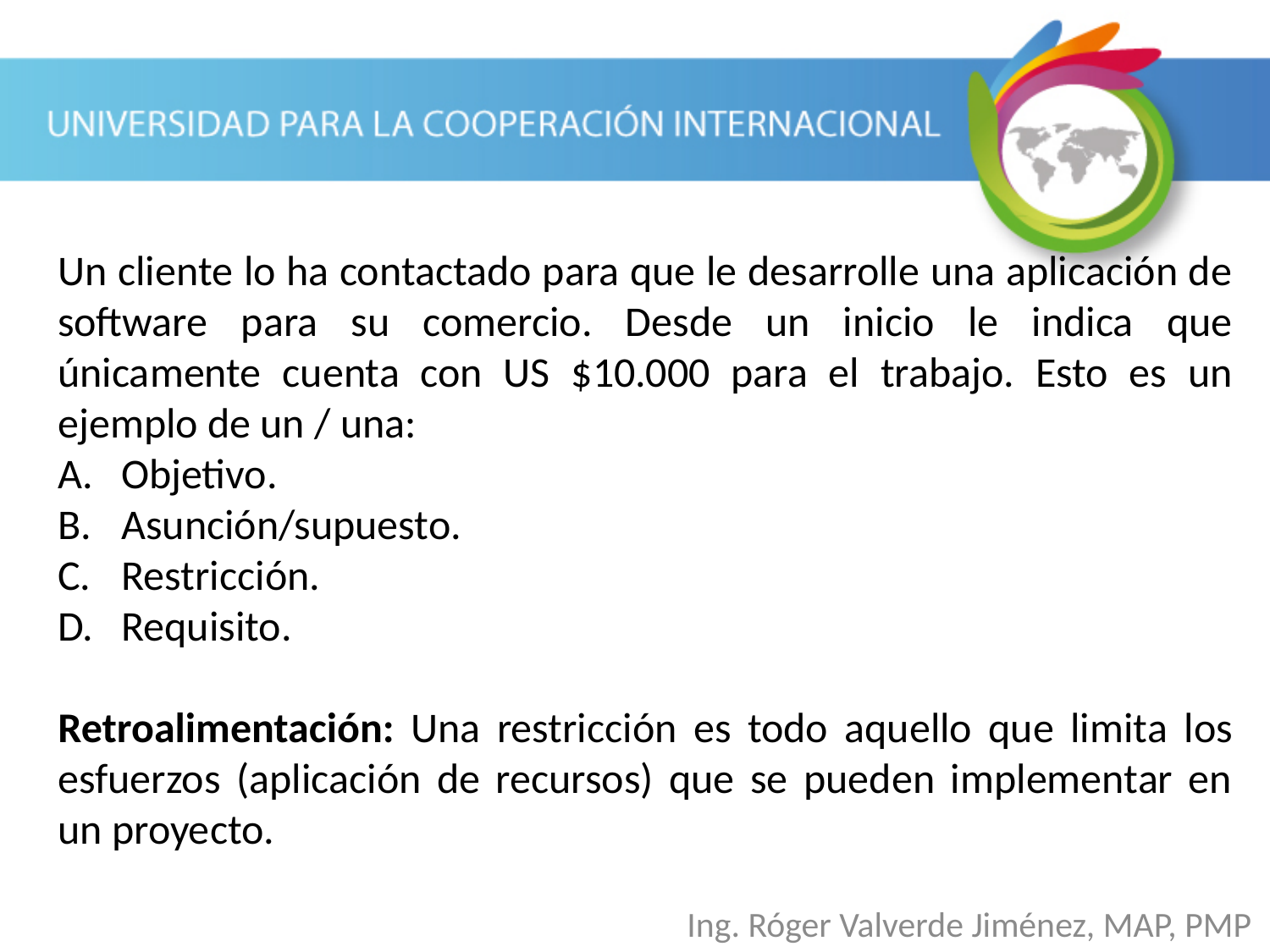

Un cliente lo ha contactado para que le desarrolle una aplicación de software para su comercio. Desde un inicio le indica que únicamente cuenta con US $10.000 para el trabajo. Esto es un ejemplo de un / una:
Objetivo.
Asunción/supuesto.
Restricción.
Requisito.

Retroalimentación: Una restricción es todo aquello que limita los esfuerzos (aplicación de recursos) que se pueden implementar en un proyecto.

Ing. Róger Valverde Jiménez, MAP, PMP